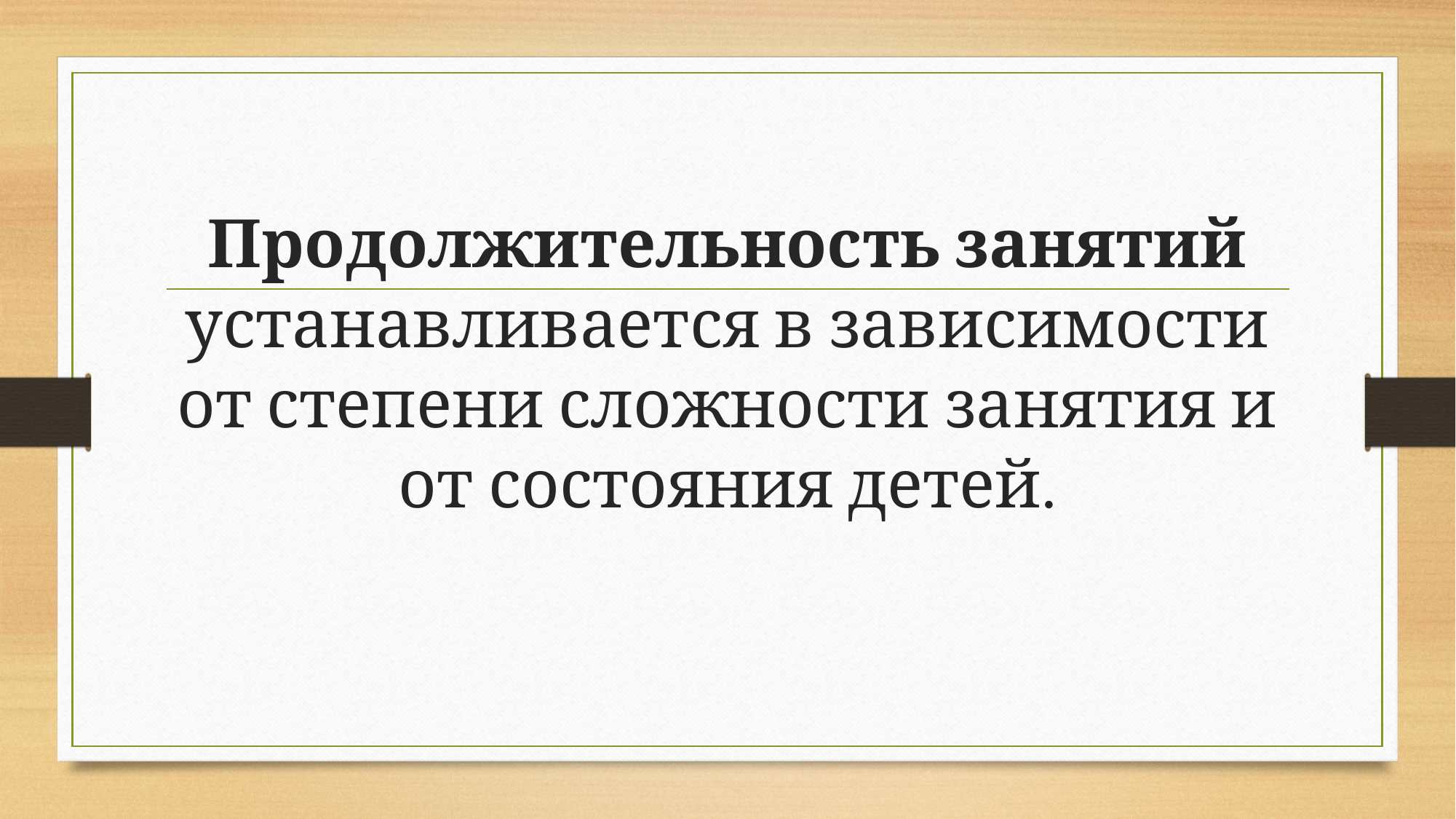

# Продолжительность занятий устанавливается в зависимости от степени сложности занятия и от состояния детей.